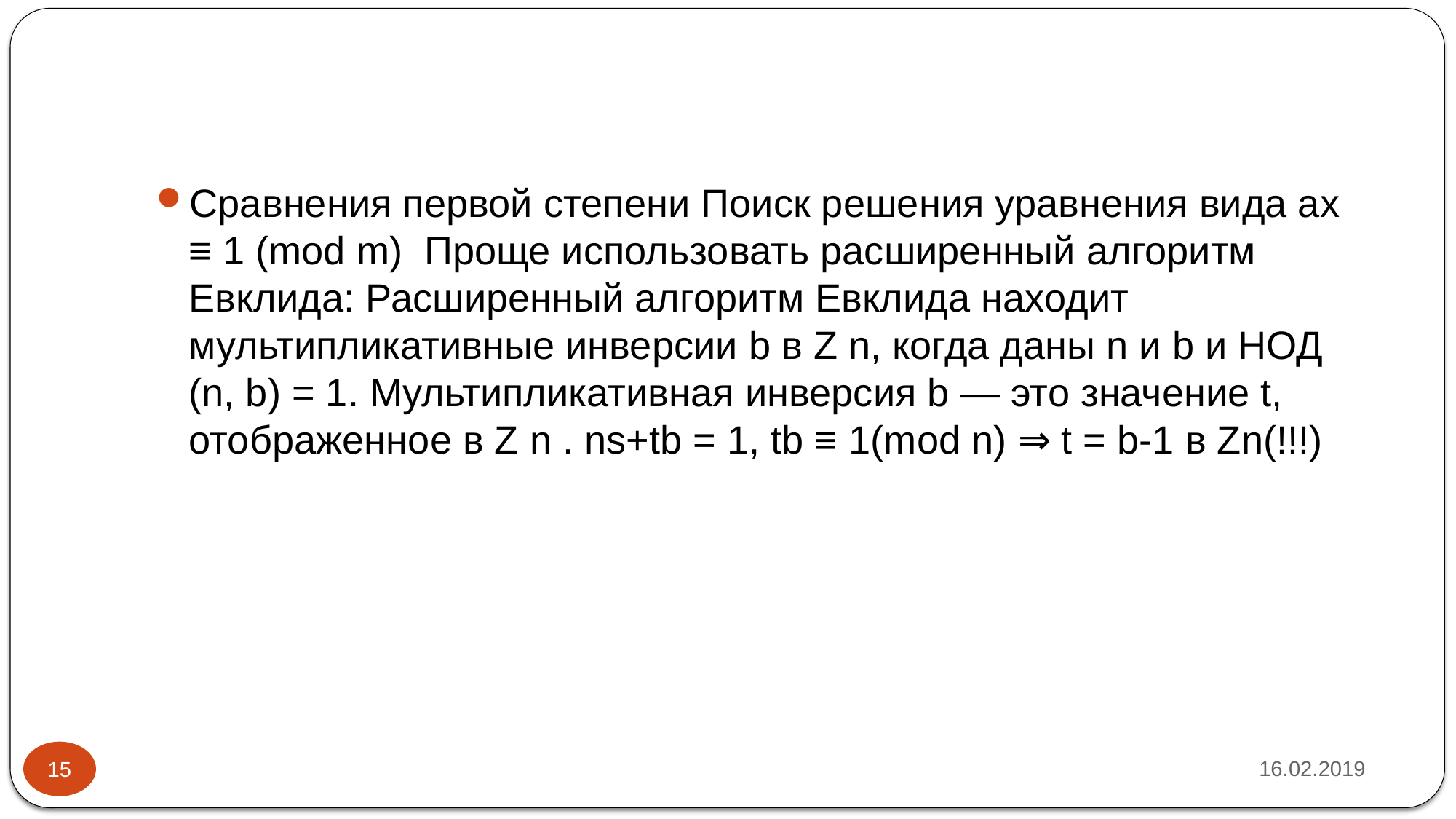

#
Сравнения первой степени Поиск решения уравнения вида ax ≡ 1 (mod m)  Проще использовать расширенный алгоритм Евклида: Расширенный алгоритм Евклида находит мультипликативные инверсии b в Z n, когда даны n и b и НОД (n, b) = 1. Мультипликативная инверсия b — это значение t, отображенное в Z n . ns+tb = 1, tb ≡ 1(mod n) ⇒ t = b-1 в Zn(!!!)

16.02.2019
15